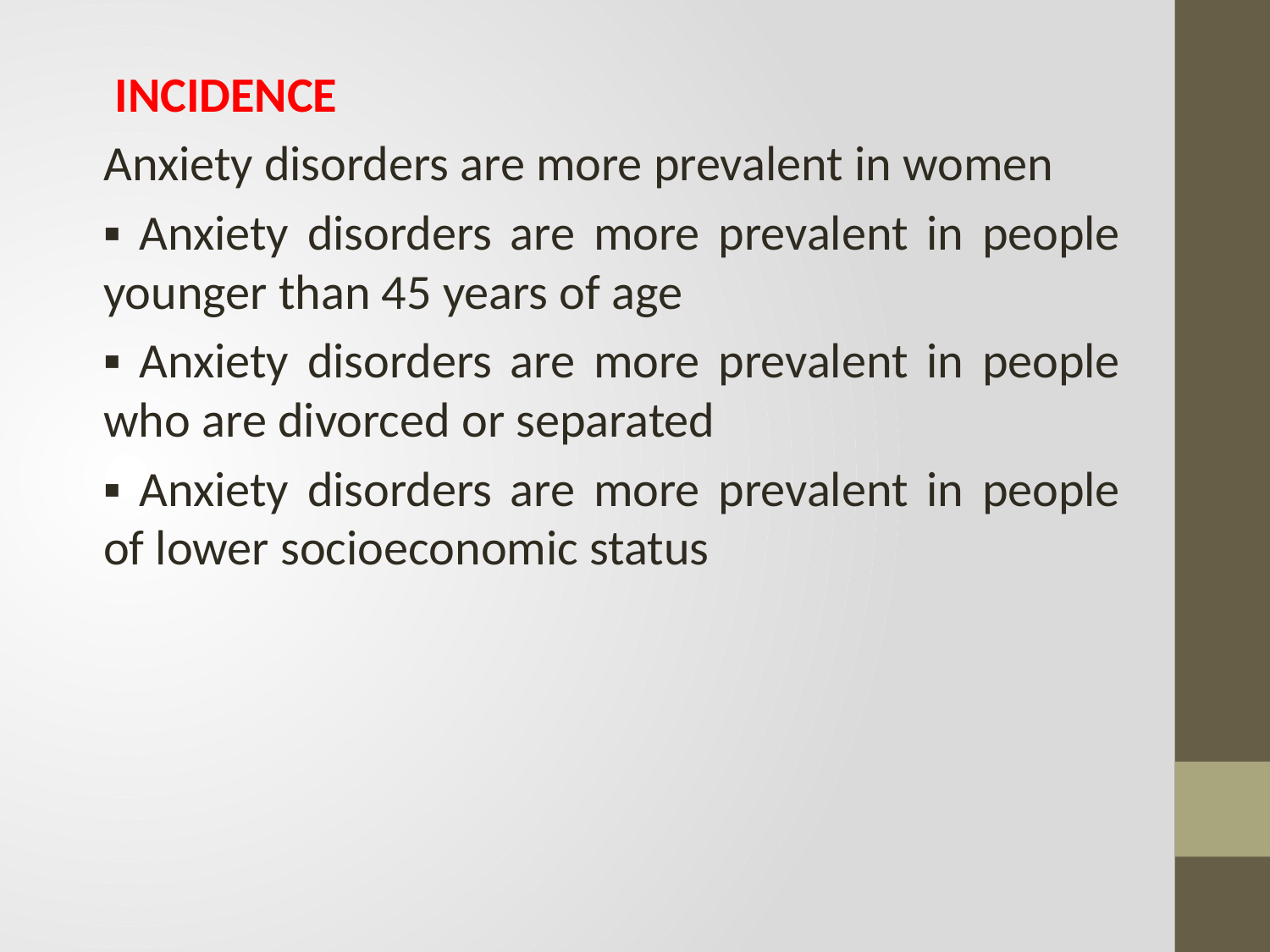

INCIDENCE
Anxiety disorders are more prevalent in women
▪ Anxiety disorders are more prevalent in people younger than 45 years of age
▪ Anxiety disorders are more prevalent in people who are divorced or separated
▪ Anxiety disorders are more prevalent in people of lower socioeconomic status